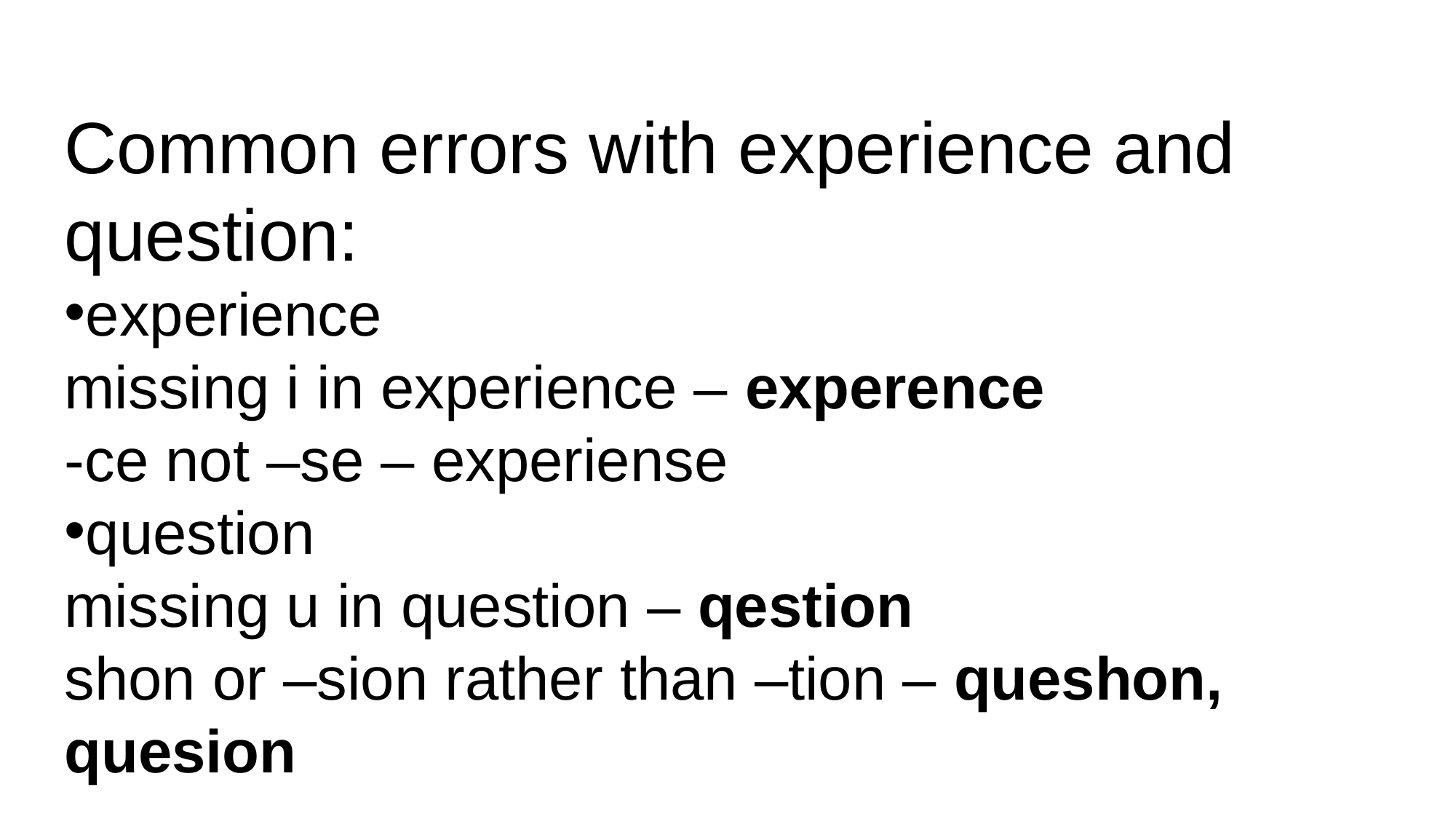

Common errors with experience and question:
experience
missing i in experience – experence
-ce not –se – experiense
question
missing u in question – qestion
shon or –sion rather than –tion – queshon, quesion